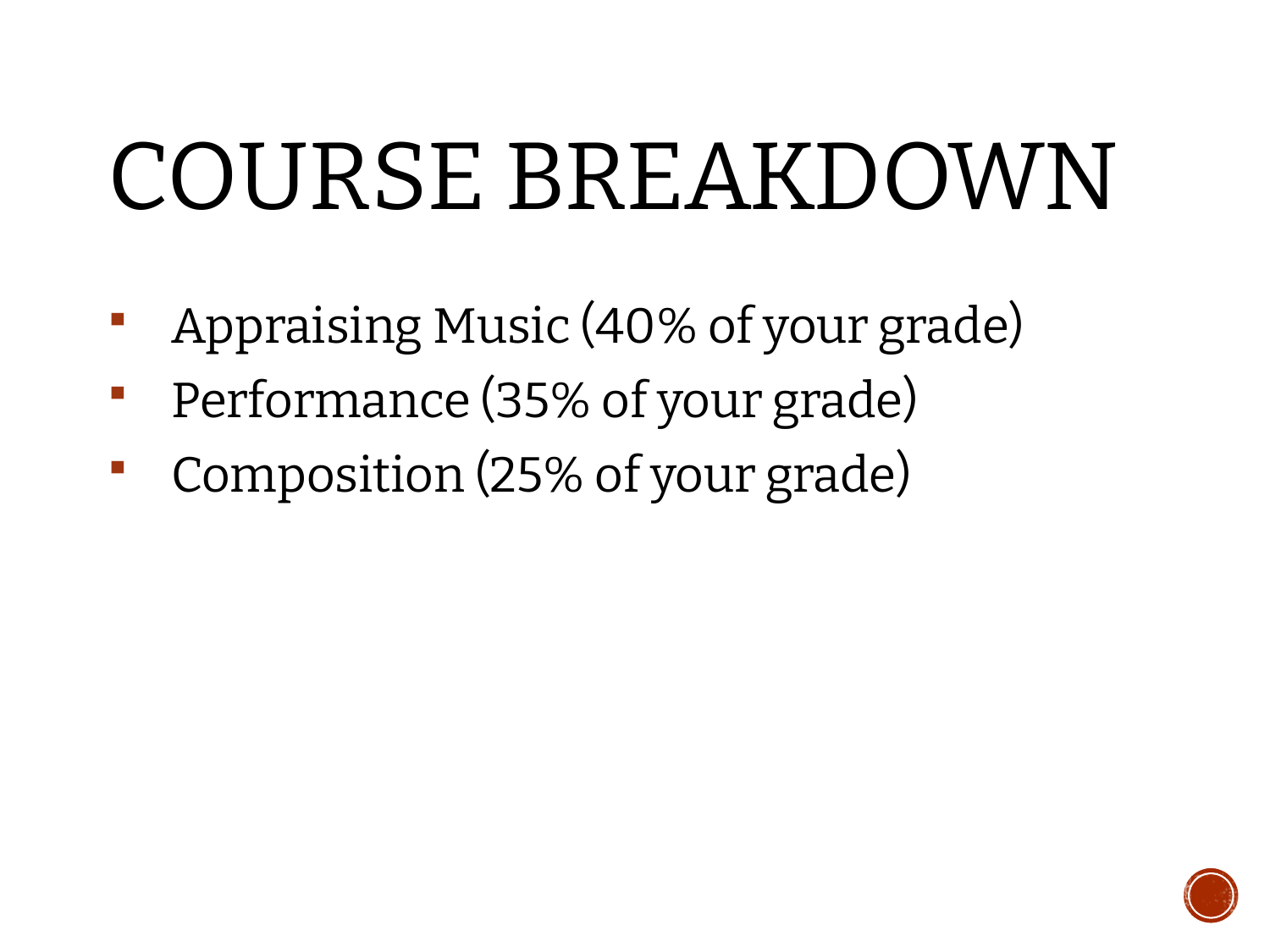

# Course Breakdown
Appraising Music (40% of your grade)
Performance (35% of your grade)
Composition (25% of your grade)